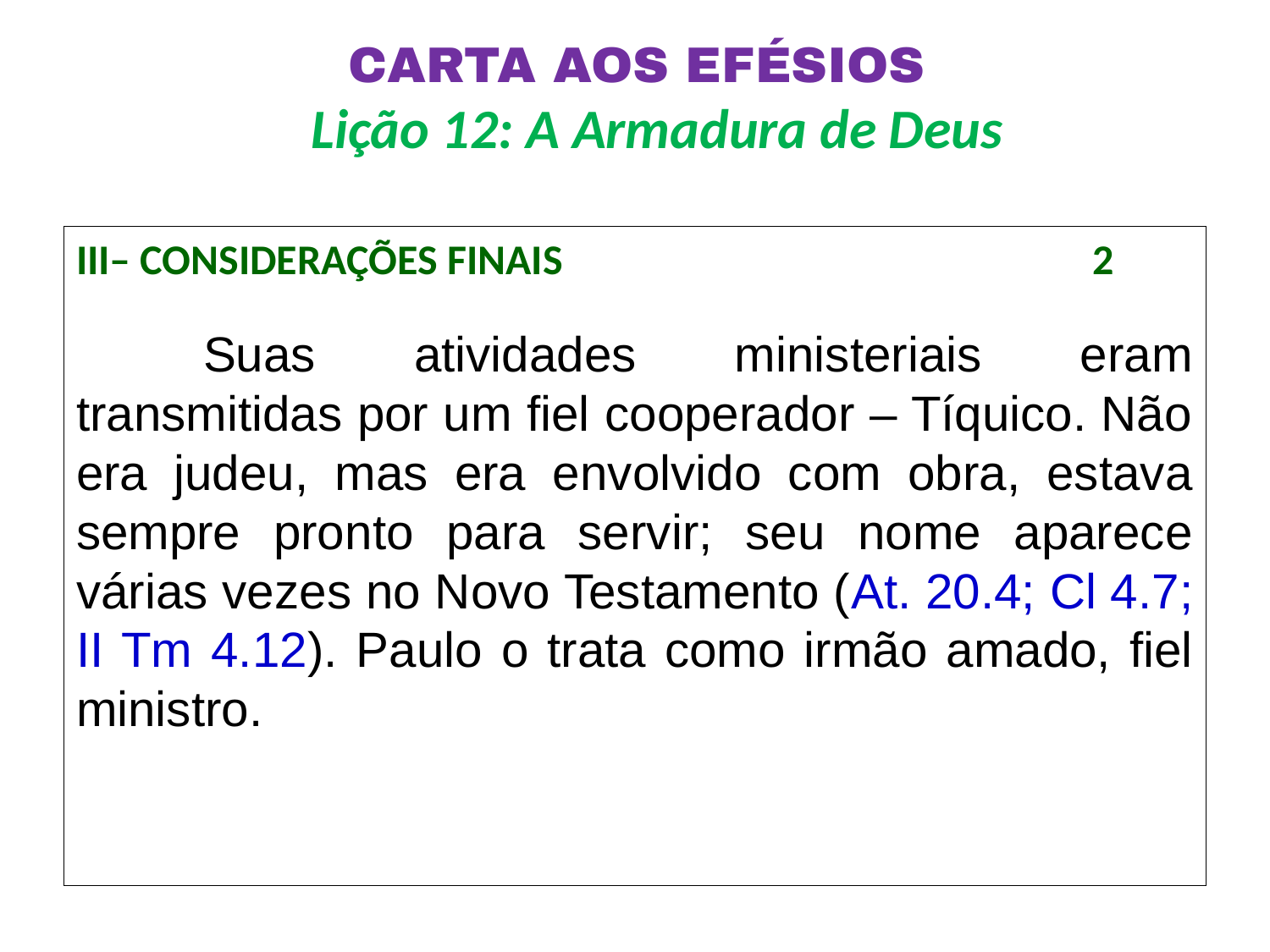

# CARTA AOS EFÉSIOS Lição 12: A Armadura de Deus
III– Considerações finais					2

	Suas atividades ministeriais eram transmitidas por um fiel cooperador – Tíquico. Não era judeu, mas era envolvido com obra, estava sempre pronto para servir; seu nome aparece várias vezes no Novo Testamento (At. 20.4; Cl 4.7; II Tm 4.12). Paulo o trata como irmão amado, fiel ministro.